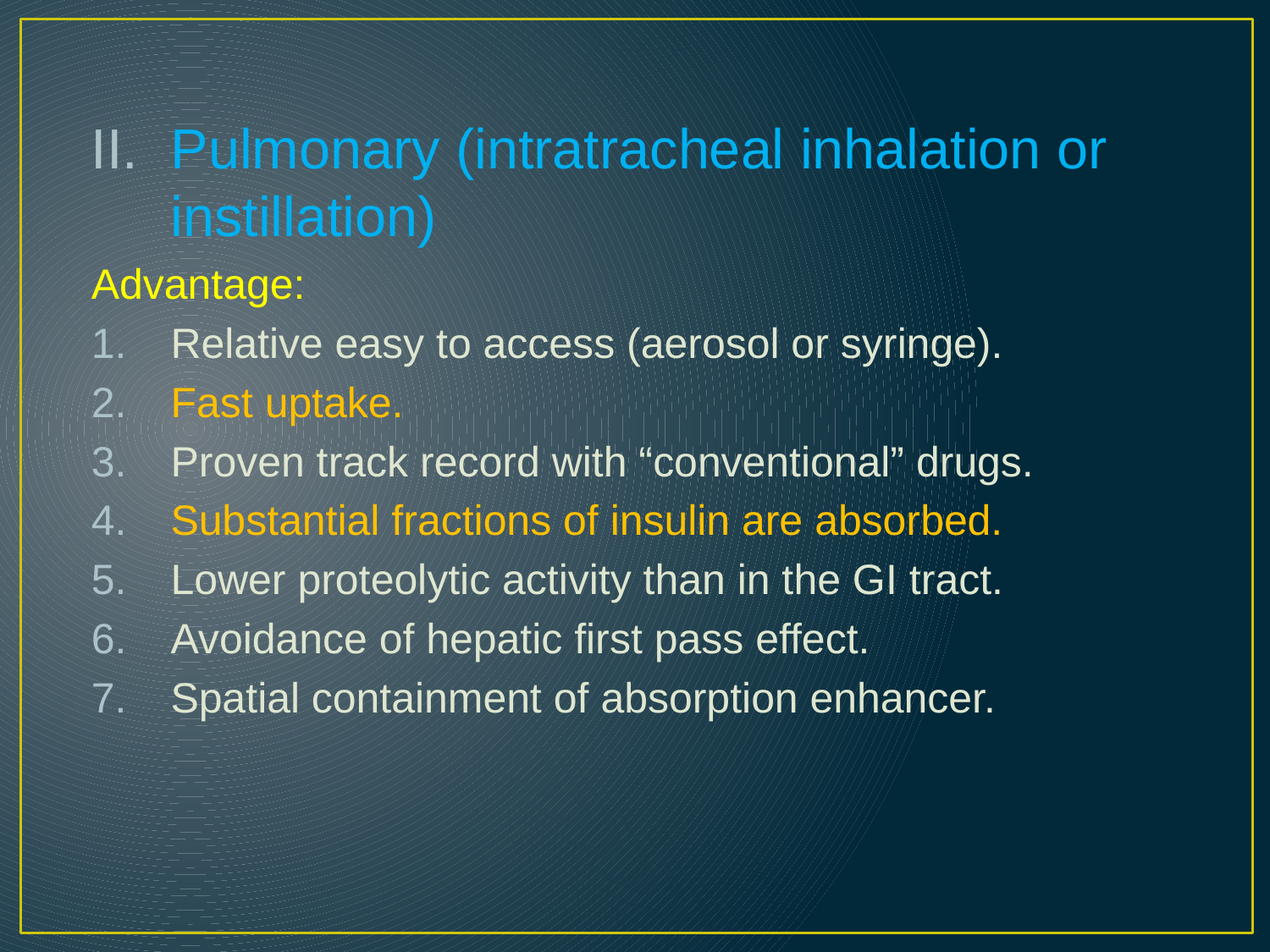

Pulmonary (intratracheal inhalation or instillation)
Advantage:
Relative easy to access (aerosol or syringe).
Fast uptake.
Proven track record with “conventional” drugs.
Substantial fractions of insulin are absorbed.
Lower proteolytic activity than in the GI tract.
Avoidance of hepatic first pass effect.
Spatial containment of absorption enhancer.